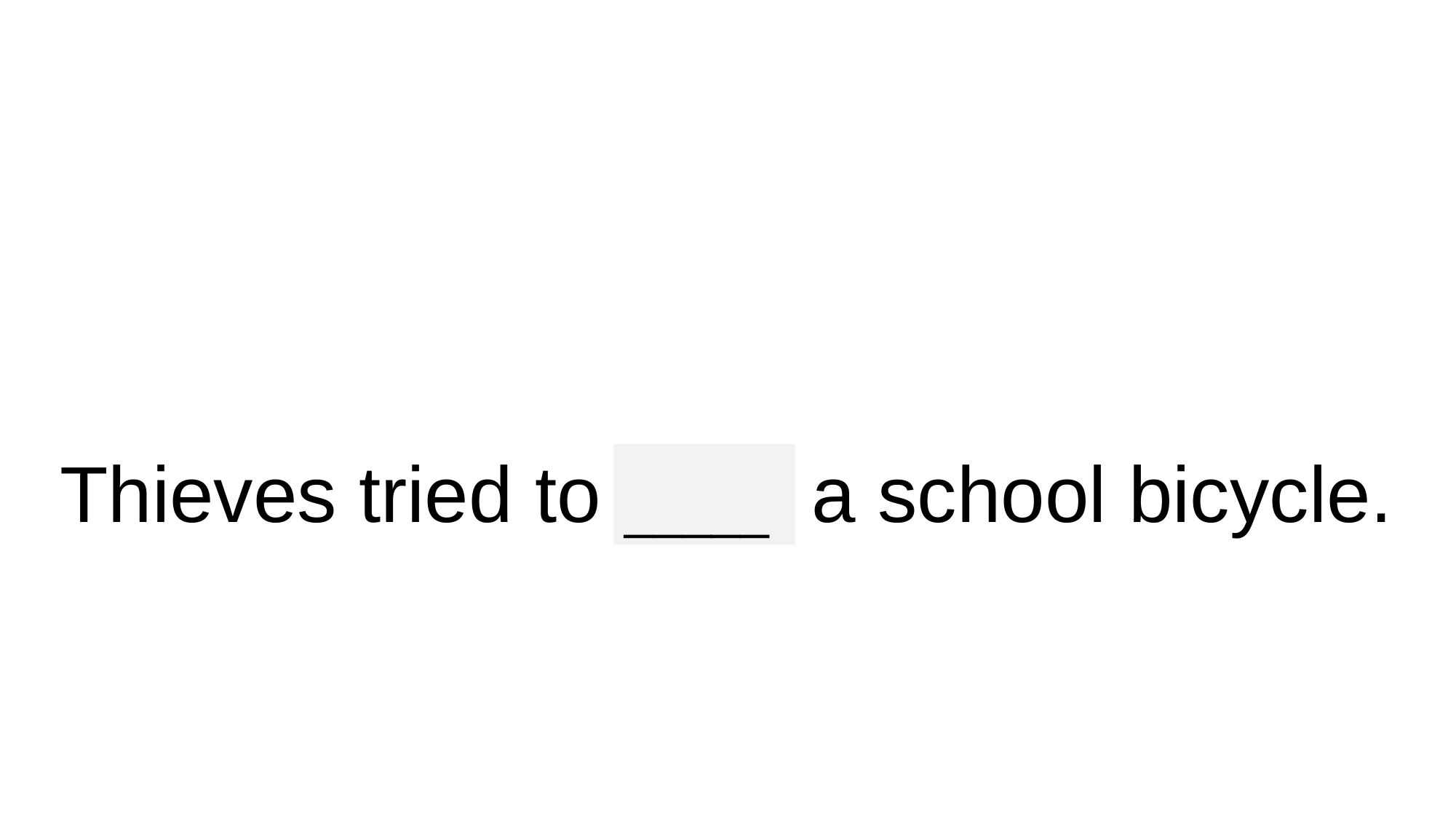

# Thieves tried to steal a school bicycle.
_____